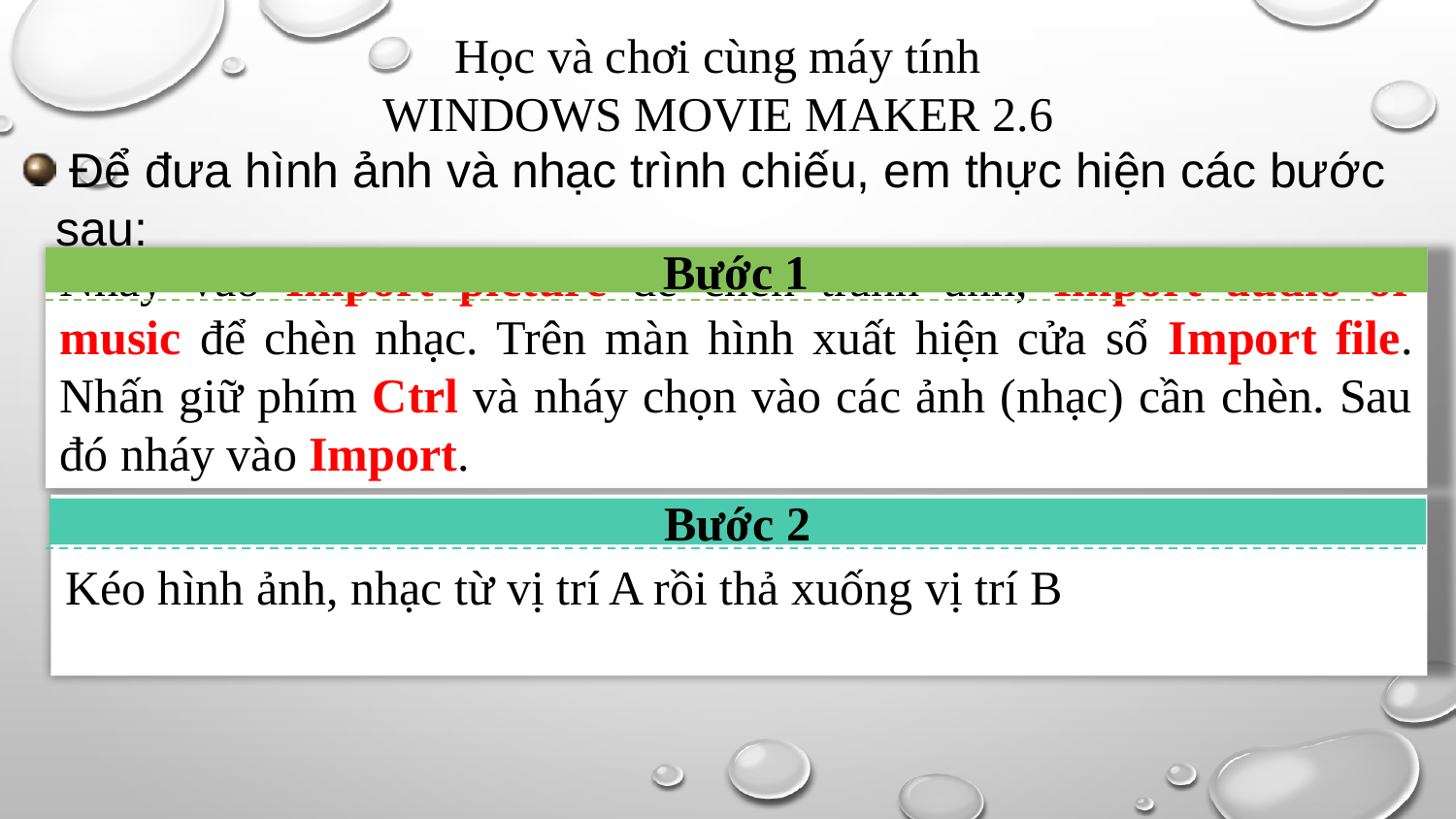

Học và chơi cùng máy tính
WINDOWS MOVIE MAKER 2.6
 Để đưa hình ảnh và nhạc trình chiếu, em thực hiện các bước sau:
Nháy vào Import picture để chèn tranh ảnh, Import audio or music để chèn nhạc. Trên màn hình xuất hiện cửa sổ Import file. Nhấn giữ phím Ctrl và nháy chọn vào các ảnh (nhạc) cần chèn. Sau đó nháy vào Import.
Bước 1
Kéo hình ảnh, nhạc từ vị trí A rồi thả xuống vị trí B
Bước 2